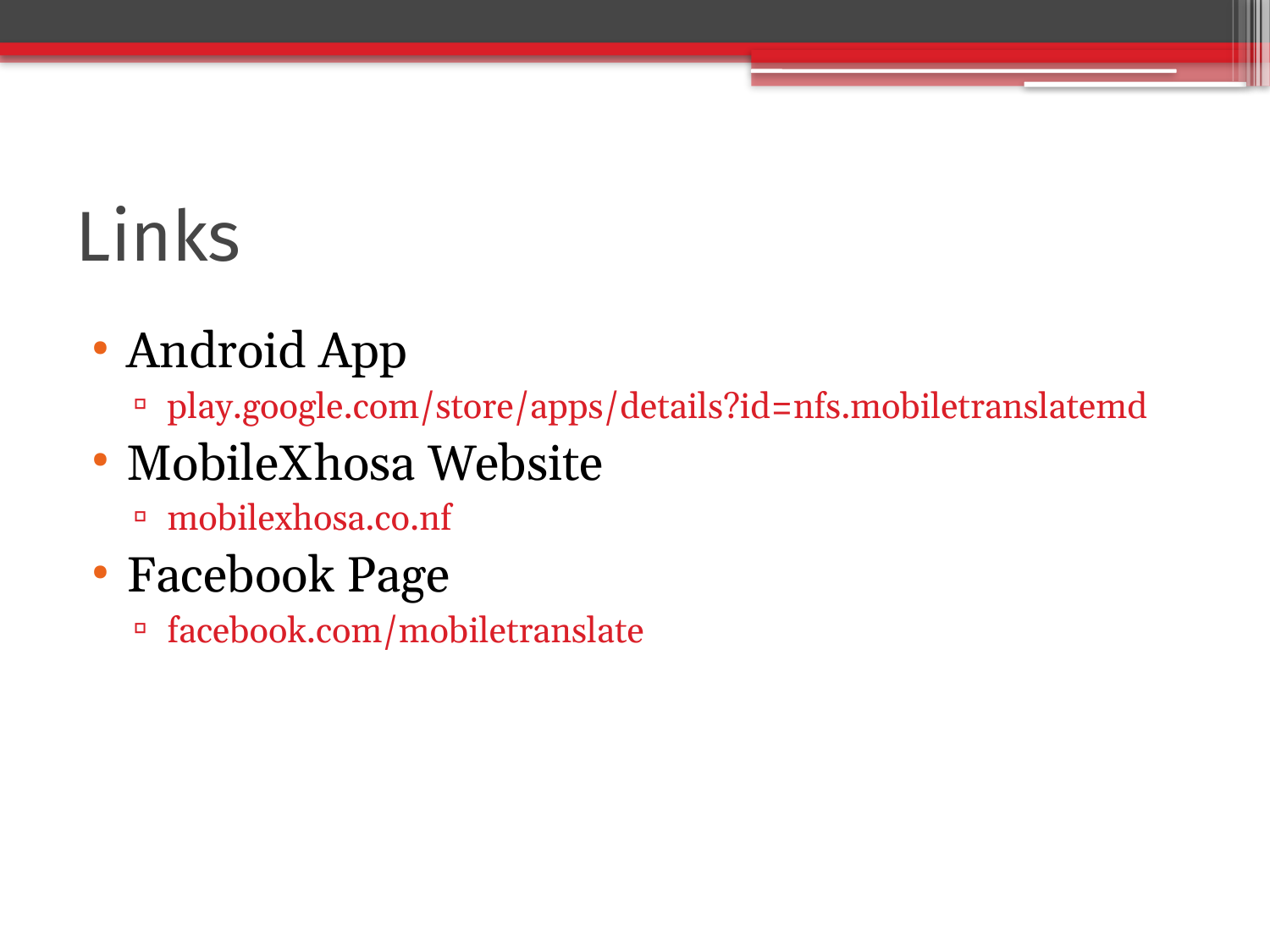

# Links
Android App
play.google.com/store/apps/details?id=nfs.mobiletranslatemd
MobileXhosa Website
mobilexhosa.co.nf
Facebook Page
facebook.com/mobiletranslate